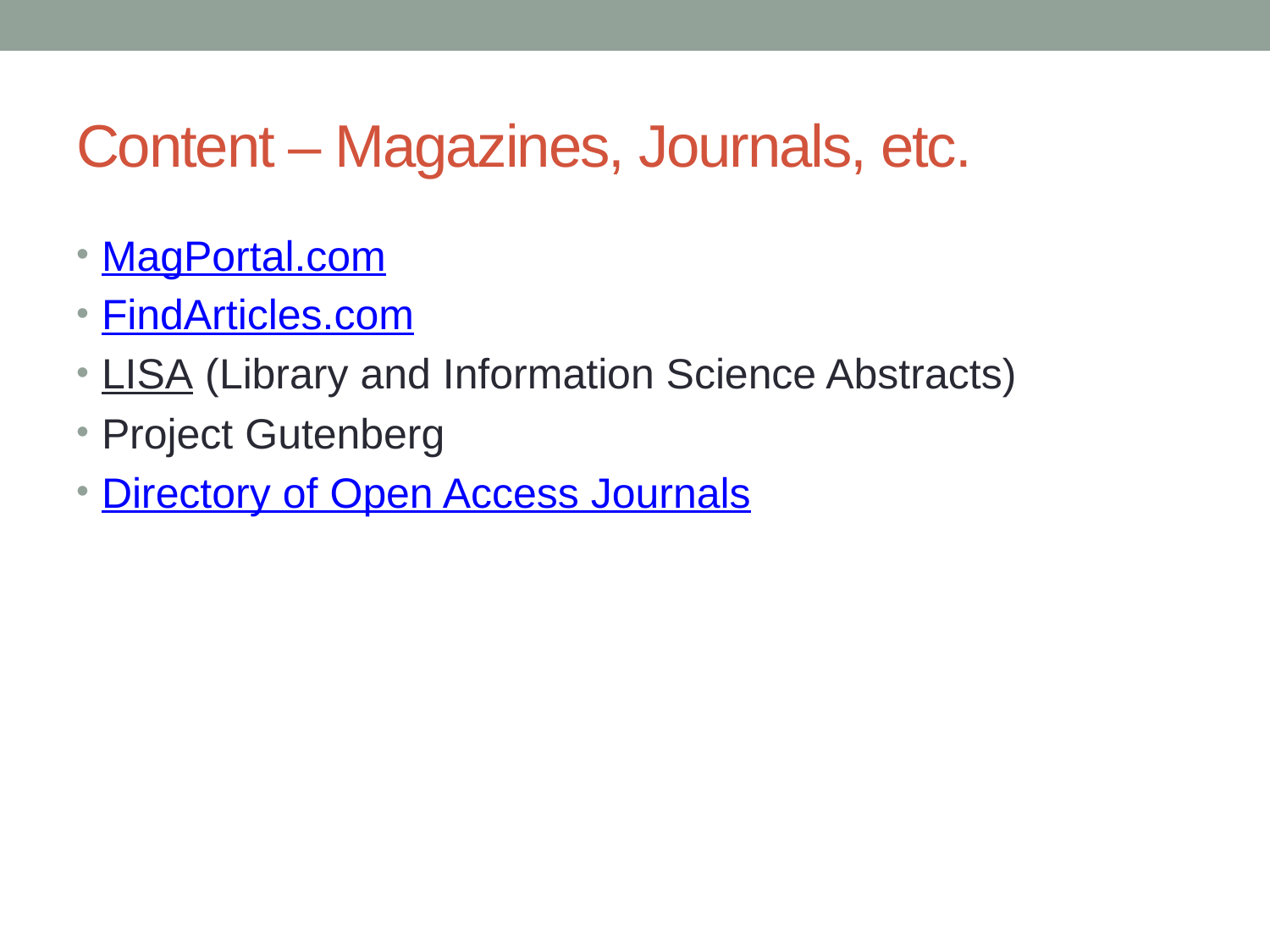

# Content – Magazines, Journals, etc.
MagPortal.com
FindArticles.com
LISA (Library and Information Science Abstracts)
Project Gutenberg
Directory of Open Access Journals